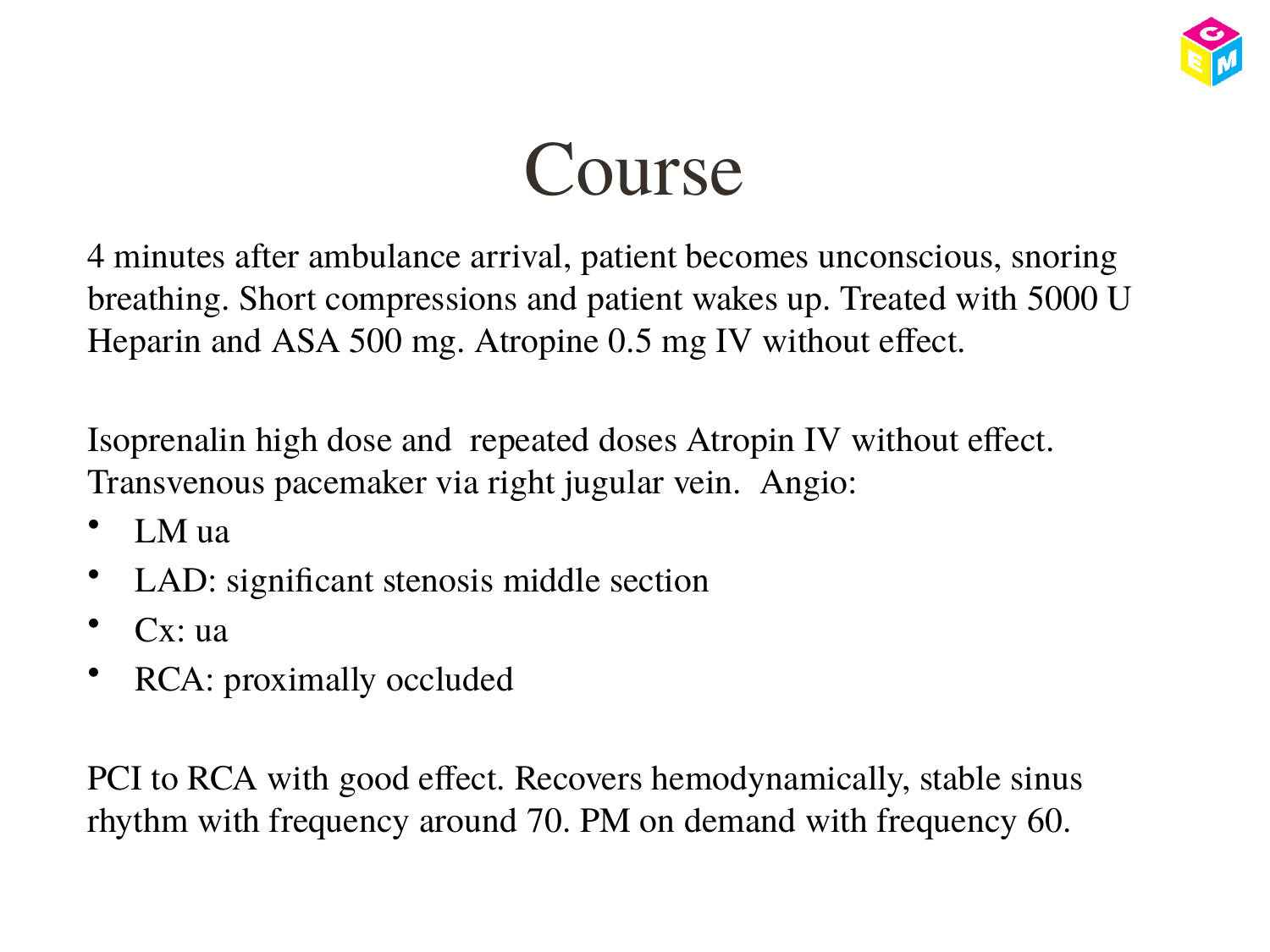

# Course
4 minutes after ambulance arrival, patient becomes unconscious, snoring breathing. Short compressions and patient wakes up. Treated with 5000 U Heparin and ASA 500 mg. Atropine 0.5 mg IV without effect.

Isoprenalin high dose and  repeated doses Atropin IV without effect.  Transvenous pacemaker via right jugular vein.  Angio:
LM ua
LAD: significant stenosis middle section
Cx: ua
RCA: proximally occluded

PCI to RCA with good effect. Recovers hemodynamically, stable sinus rhythm with frequency around 70. PM on demand with frequency 60.